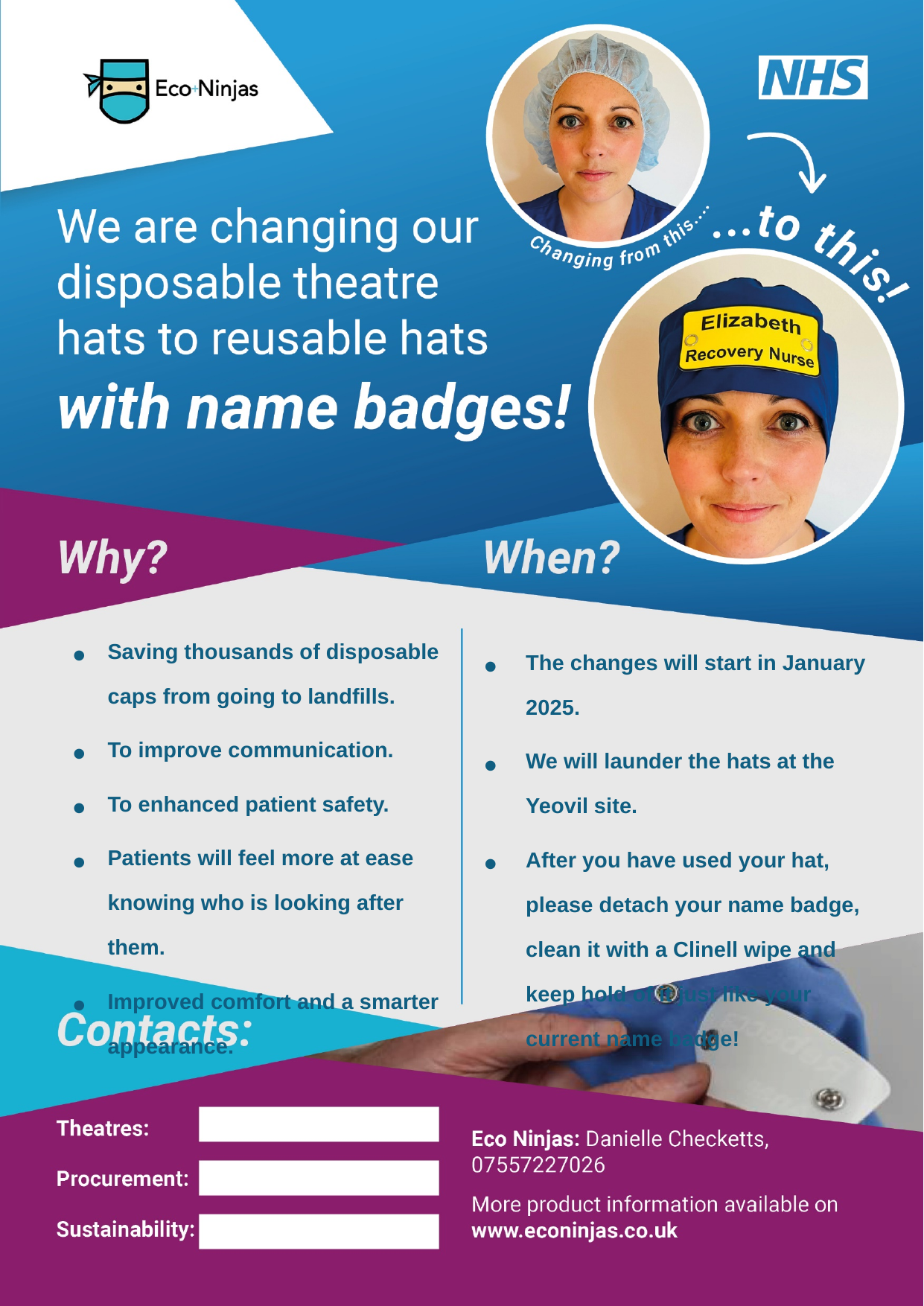

Saving thousands of disposable caps from going to landfills.
To improve communication.
To enhanced patient safety.
Patients will feel more at ease knowing who is looking after them.
Improved comfort and a smarter appearance.

The changes will start in January 2025.
We will launder the hats at the Yeovil site.
After you have used your hat, please detach your name badge, clean it with a Clinell wipe and keep hold of it just like your current name badge!